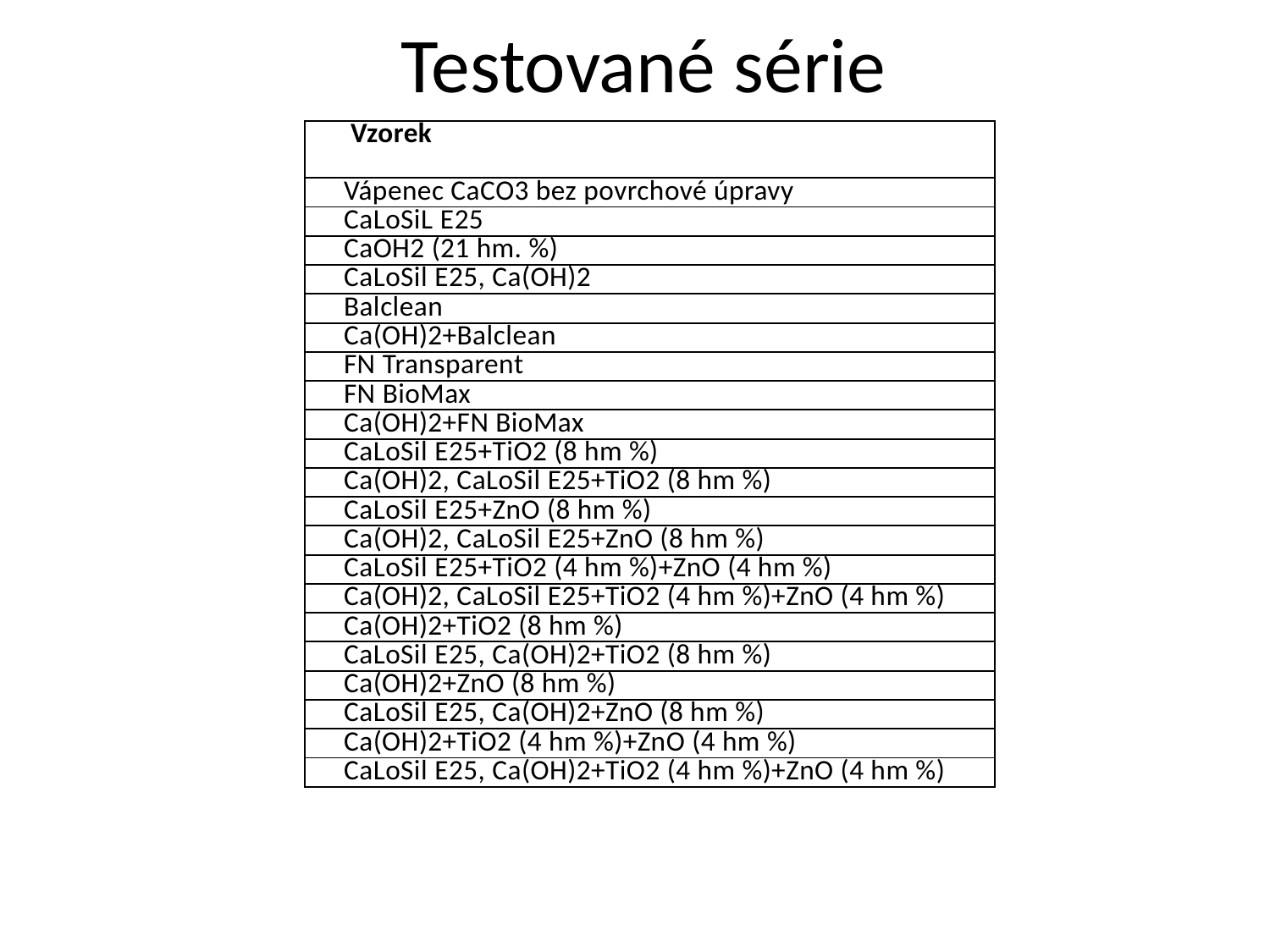

# Testované série
| Vzorek |
| --- |
| Vápenec CaCO3 bez povrchové úpravy |
| CaLoSiL E25 |
| CaOH2 (21 hm. %) |
| CaLoSil E25, Ca(OH)2 |
| Balclean |
| Ca(OH)2+Balclean |
| FN Transparent |
| FN BioMax |
| Ca(OH)2+FN BioMax |
| CaLoSil E25+TiO2 (8 hm %) |
| Ca(OH)2, CaLoSil E25+TiO2 (8 hm %) |
| CaLoSil E25+ZnO (8 hm %) |
| Ca(OH)2, CaLoSil E25+ZnO (8 hm %) |
| CaLoSil E25+TiO2 (4 hm %)+ZnO (4 hm %) |
| Ca(OH)2, CaLoSil E25+TiO2 (4 hm %)+ZnO (4 hm %) |
| Ca(OH)2+TiO2 (8 hm %) |
| CaLoSil E25, Ca(OH)2+TiO2 (8 hm %) |
| Ca(OH)2+ZnO (8 hm %) |
| CaLoSil E25, Ca(OH)2+ZnO (8 hm %) |
| Ca(OH)2+TiO2 (4 hm %)+ZnO (4 hm %) |
| CaLoSil E25, Ca(OH)2+TiO2 (4 hm %)+ZnO (4 hm %) |